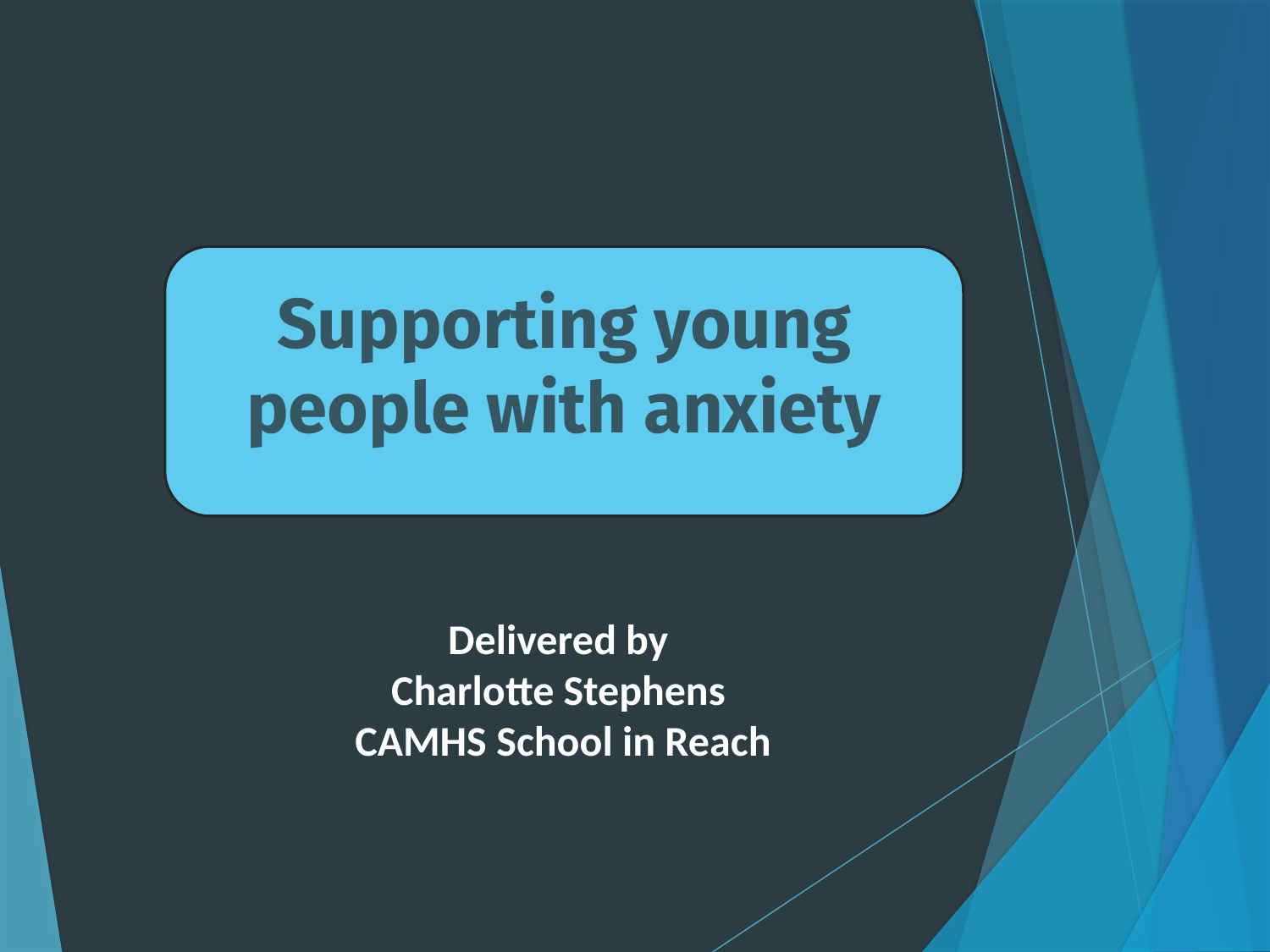

Supporting young people with anxiety

Delivered by
Charlotte Stephens
 CAMHS School in Reach